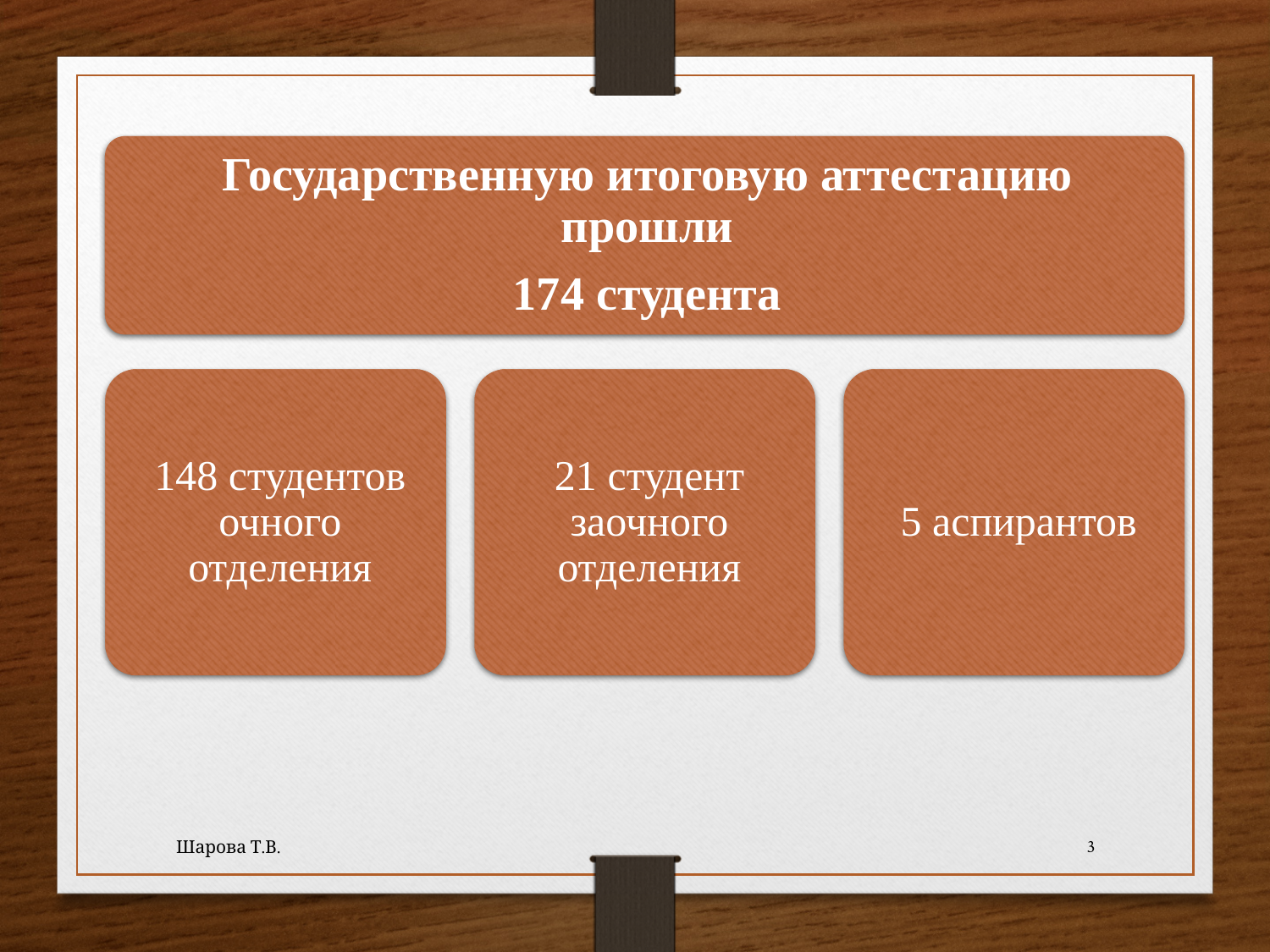

Государственную итоговую аттестацию прошли
174 студента
148 студентов очного отделения
21 студент заочного отделения
5 аспирантов
Шарова Т.В.
3